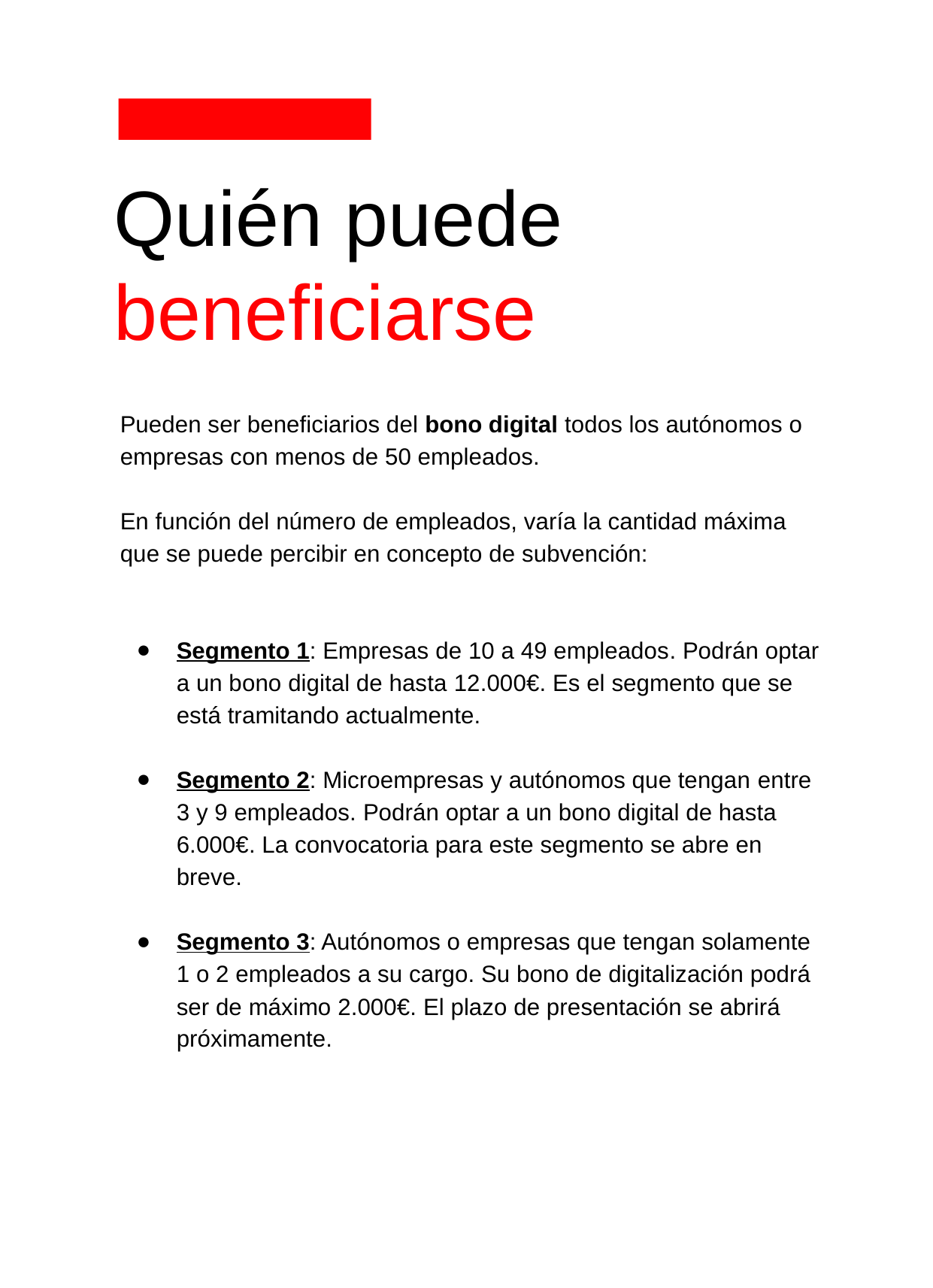

# Quién puede
beneficiarse
Pueden ser beneficiarios del bono digital todos los autónomos o empresas con menos de 50 empleados.

En función del número de empleados, varía la cantidad máxima que se puede percibir en concepto de subvención:

Segmento 1: Empresas de 10 a 49 empleados. Podrán optar a un bono digital de hasta 12.000€. Es el segmento que se está tramitando actualmente.

Segmento 2: Microempresas y autónomos que tengan entre 3 y 9 empleados. Podrán optar a un bono digital de hasta 6.000€. La convocatoria para este segmento se abre en breve.

Segmento 3: Autónomos o empresas que tengan solamente 1 o 2 empleados a su cargo. Su bono de digitalización podrá ser de máximo 2.000€. El plazo de presentación se abrirá próximamente.